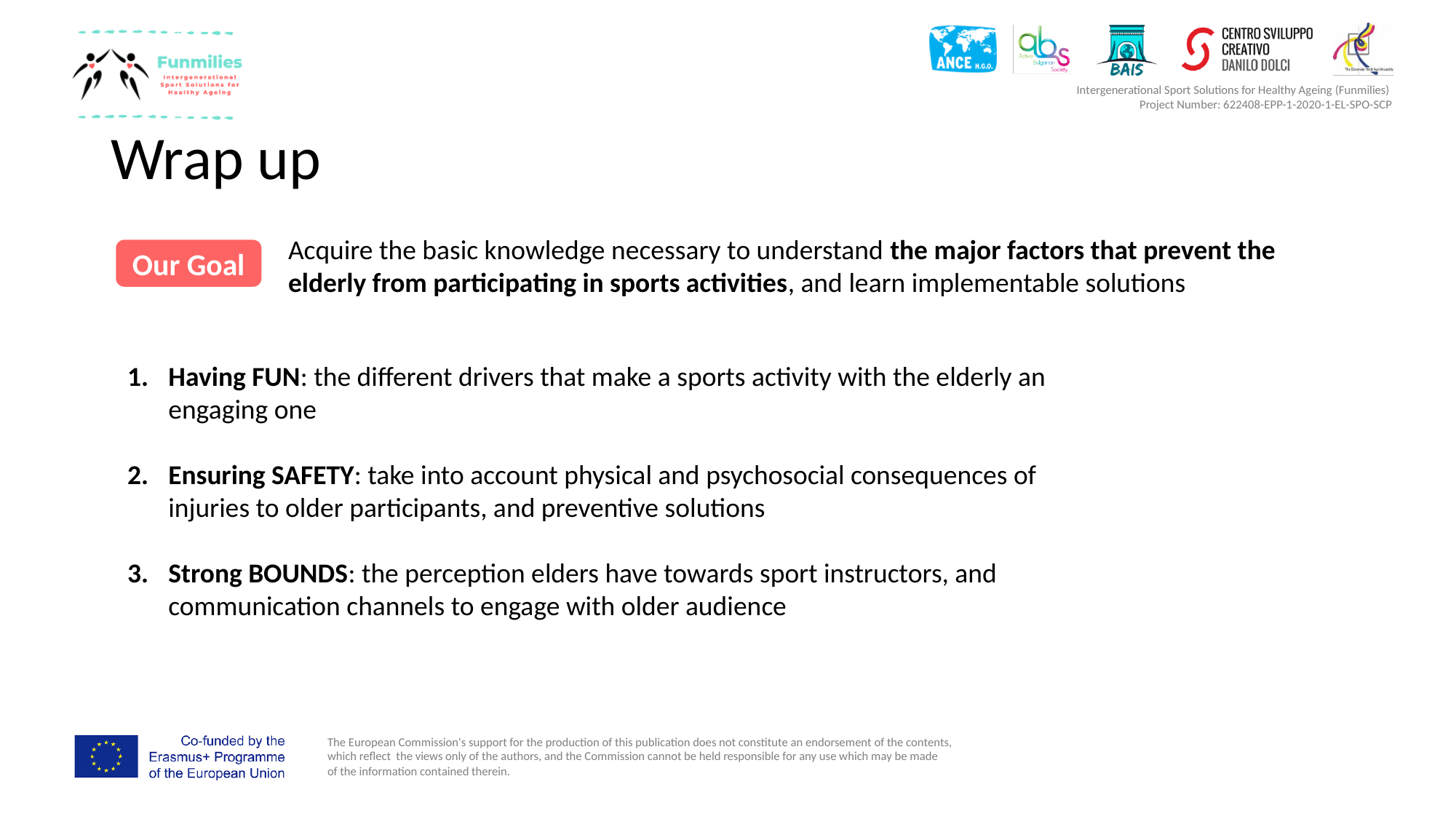

# Wrap up
Acquire the basic knowledge necessary to understand the major factors that prevent the elderly from participating in sports activities, and learn implementable solutions
Our Goal
Having FUN: the different drivers that make a sports activity with the elderly an engaging one
Ensuring SAFETY: take into account physical and psychosocial consequences of injuries to older participants, and preventive solutions
Strong BOUNDS: the perception elders have towards sport instructors, and communication channels to engage with older audience